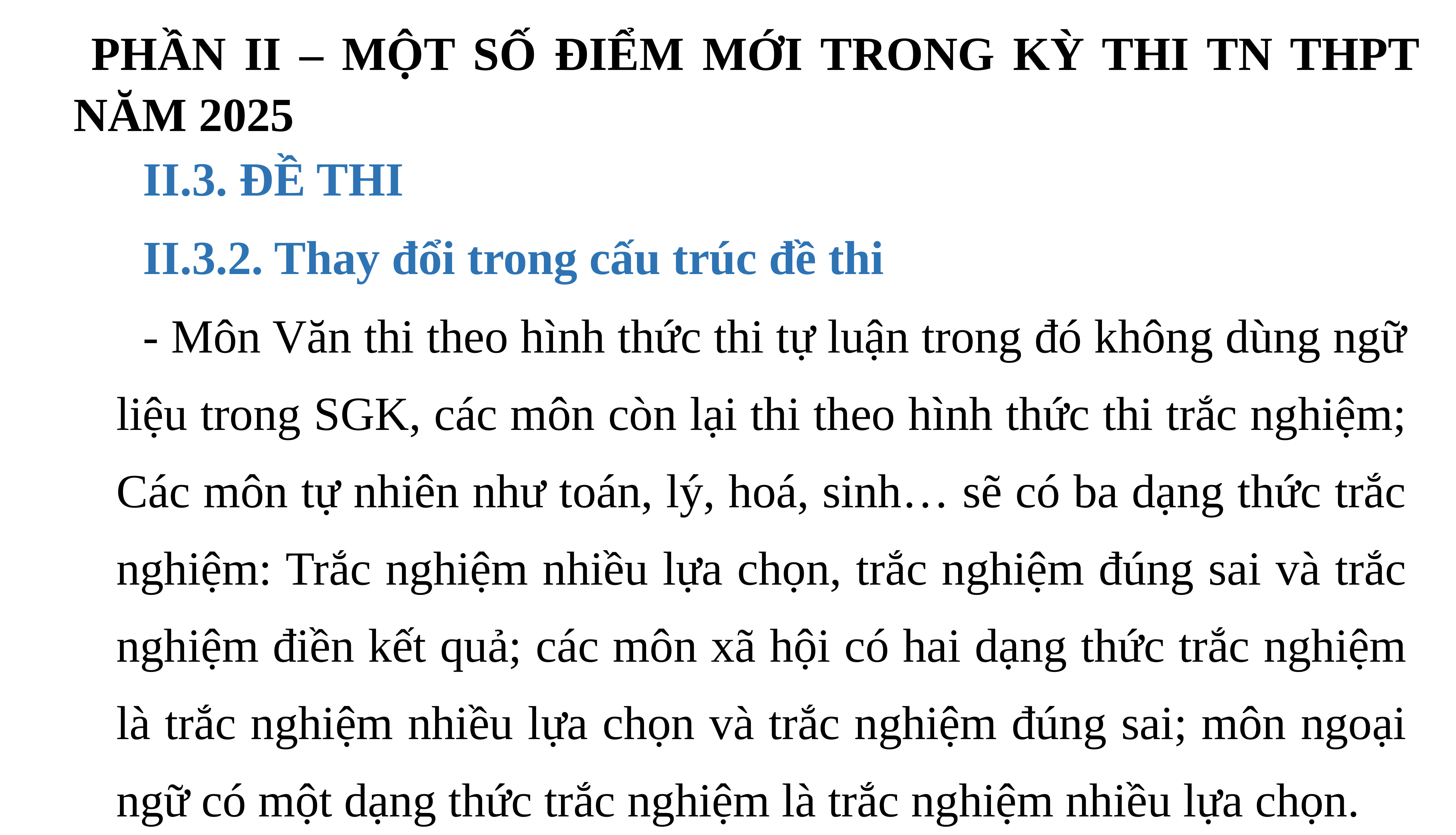

PHẦN II – MỘT SỐ ĐIỂM MỚI TRONG KỲ THI TN THPT NĂM 2025
II.3. ĐỀ THI
II.3.2. Thay đổi trong cấu trúc đề thi
- Môn Văn thi theo hình thức thi tự luận trong đó không dùng ngữ liệu trong SGK, các môn còn lại thi theo hình thức thi trắc nghiệm; Các môn tự nhiên như toán, lý, hoá, sinh… sẽ có ba dạng thức trắc nghiệm: Trắc nghiệm nhiều lựa chọn, trắc nghiệm đúng sai và trắc nghiệm điền kết quả; các môn xã hội có hai dạng thức trắc nghiệm là trắc nghiệm nhiều lựa chọn và trắc nghiệm đúng sai; môn ngoại ngữ có một dạng thức trắc nghiệm là trắc nghiệm nhiều lựa chọn.